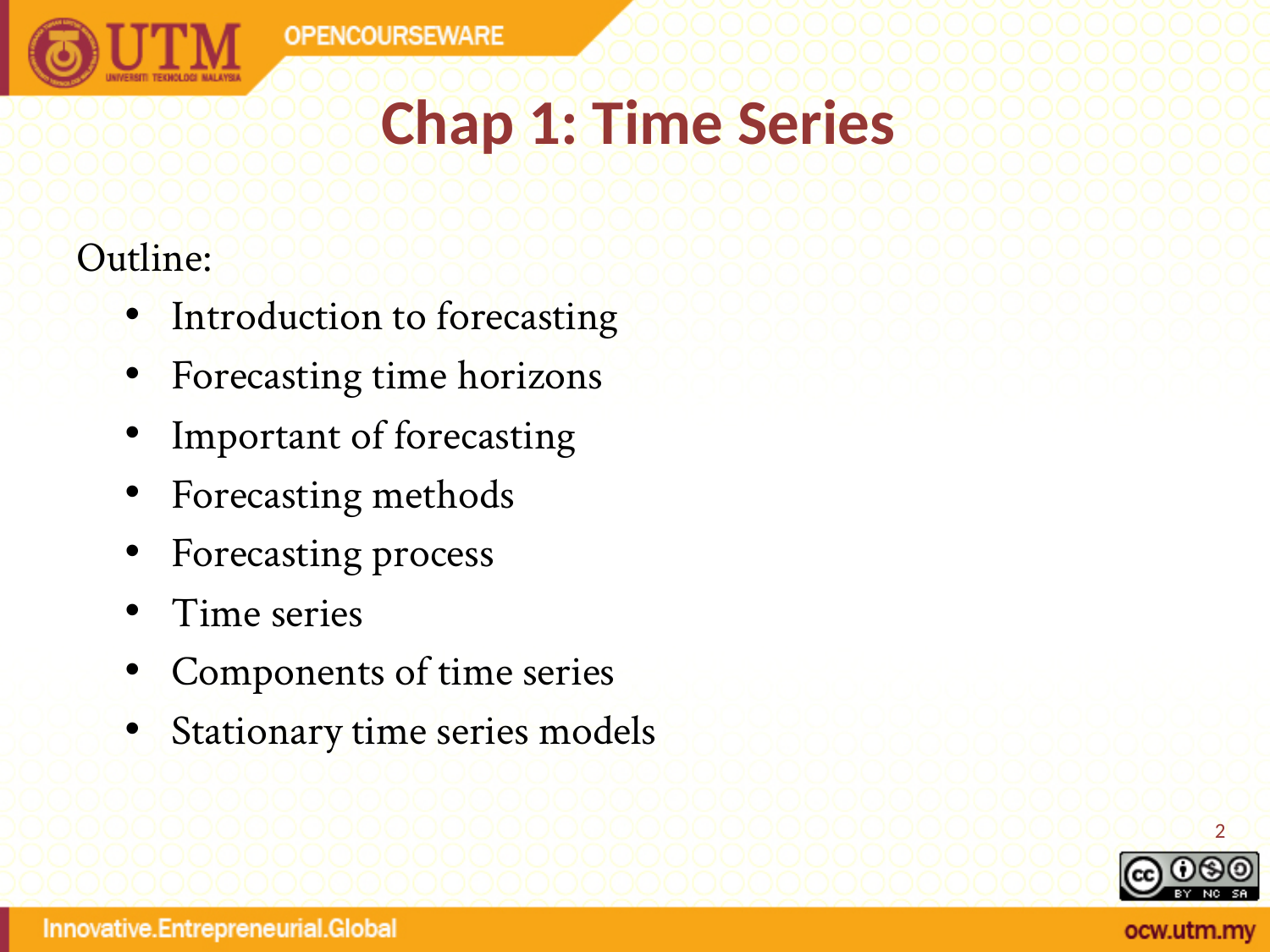

# Chap 1: Time Series
Outline:
Introduction to forecasting
Forecasting time horizons
Important of forecasting
Forecasting methods
Forecasting process
Time series
Components of time series
Stationary time series models
2